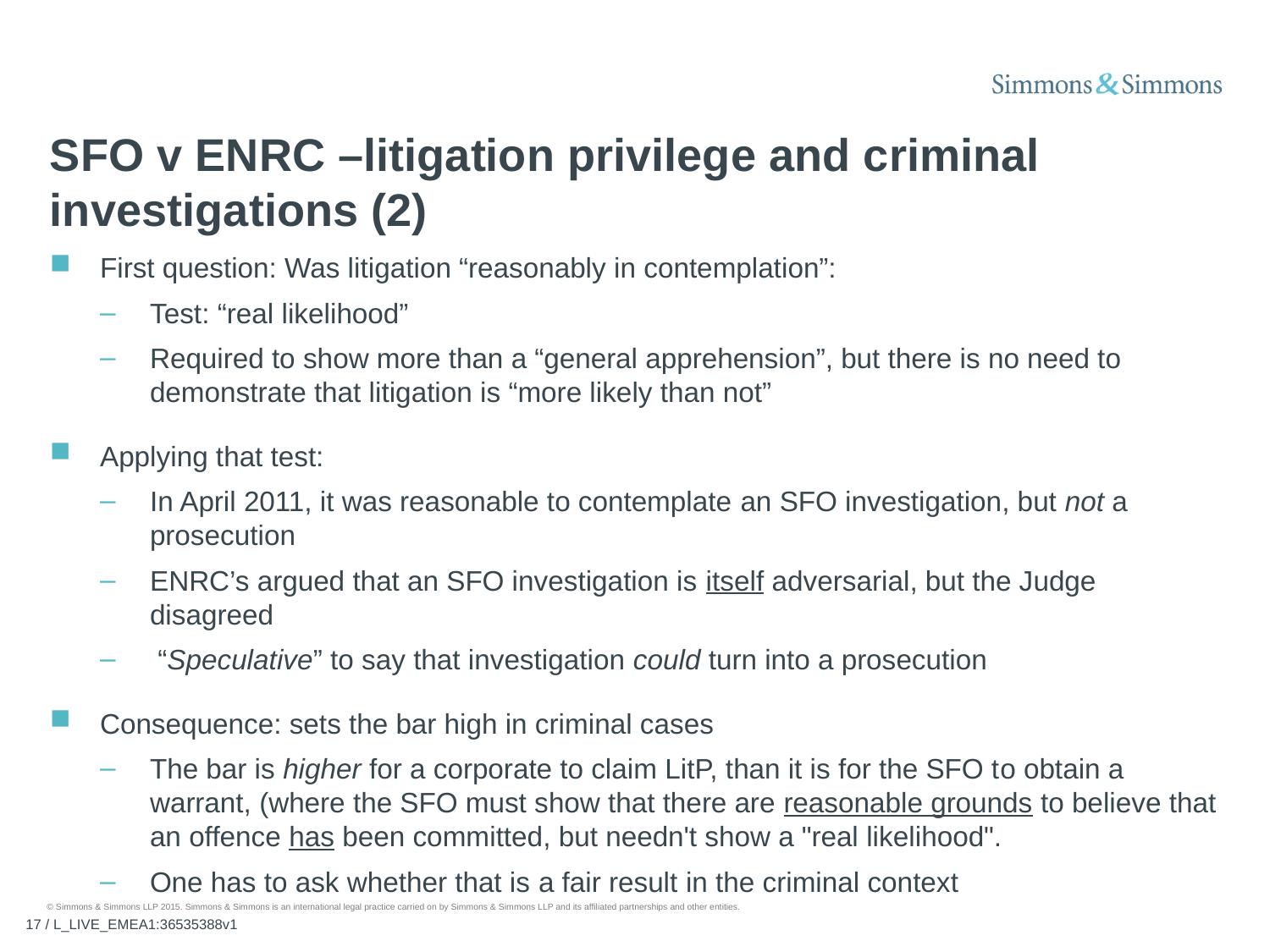

# SFO v ENRC –litigation privilege and criminal investigations (2)
First question: Was litigation “reasonably in contemplation”:
Test: “real likelihood”
Required to show more than a “general apprehension”, but there is no need to demonstrate that litigation is “more likely than not”
Applying that test:
In April 2011, it was reasonable to contemplate an SFO investigation, but not a prosecution
ENRC’s argued that an SFO investigation is itself adversarial, but the Judge disagreed
 “Speculative” to say that investigation could turn into a prosecution
Consequence: sets the bar high in criminal cases
The bar is higher for a corporate to claim LitP, than it is for the SFO to obtain a warrant, (where the SFO must show that there are reasonable grounds to believe that an offence has been committed, but needn't show a "real likelihood".
One has to ask whether that is a fair result in the criminal context